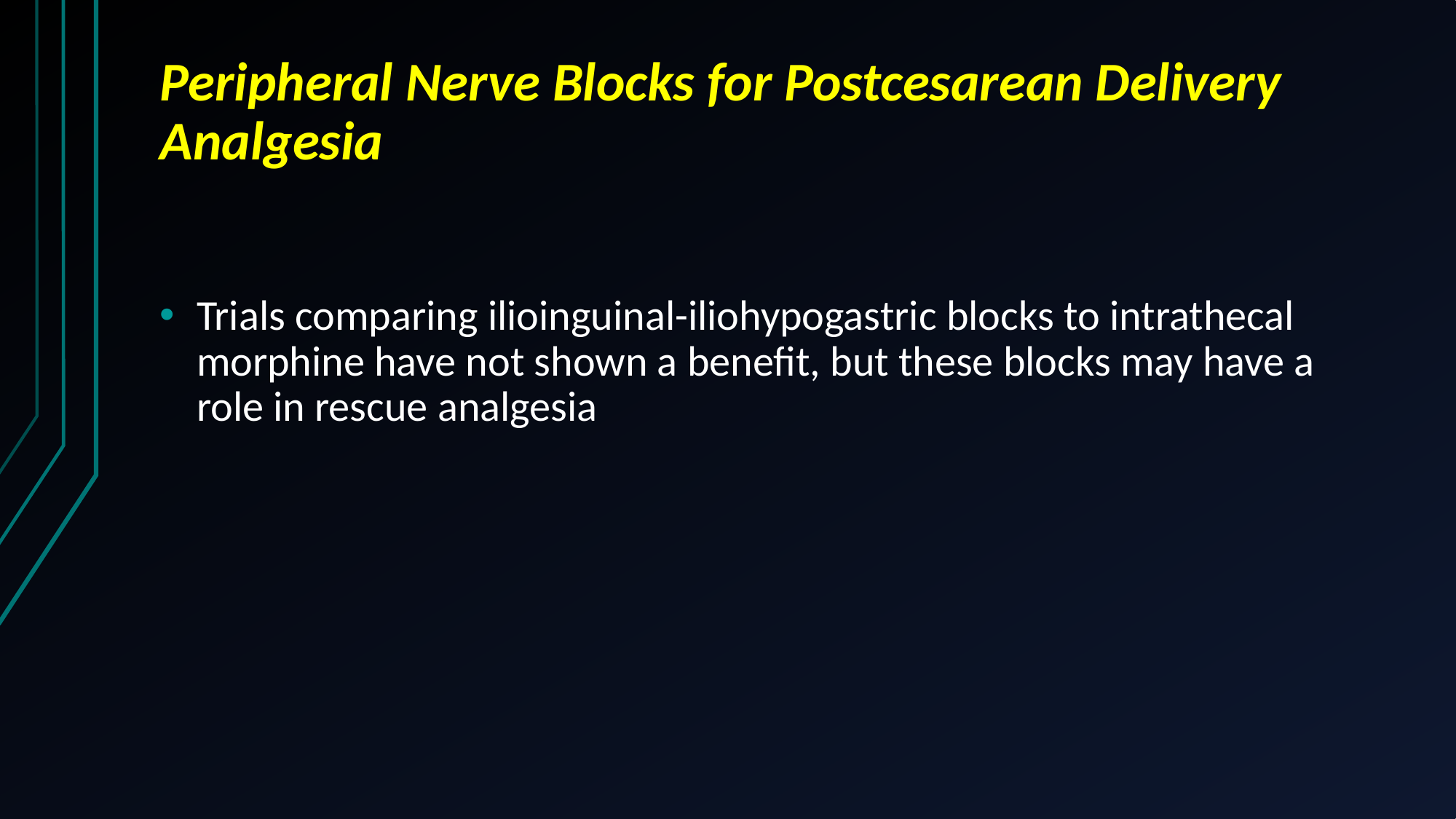

# Peripheral Nerve Blocks for Postcesarean Delivery Analgesia
Trials comparing ilioinguinal-iliohypogastric blocks to intrathecal morphine have not shown a benefit, but these blocks may have a role in rescue analgesia